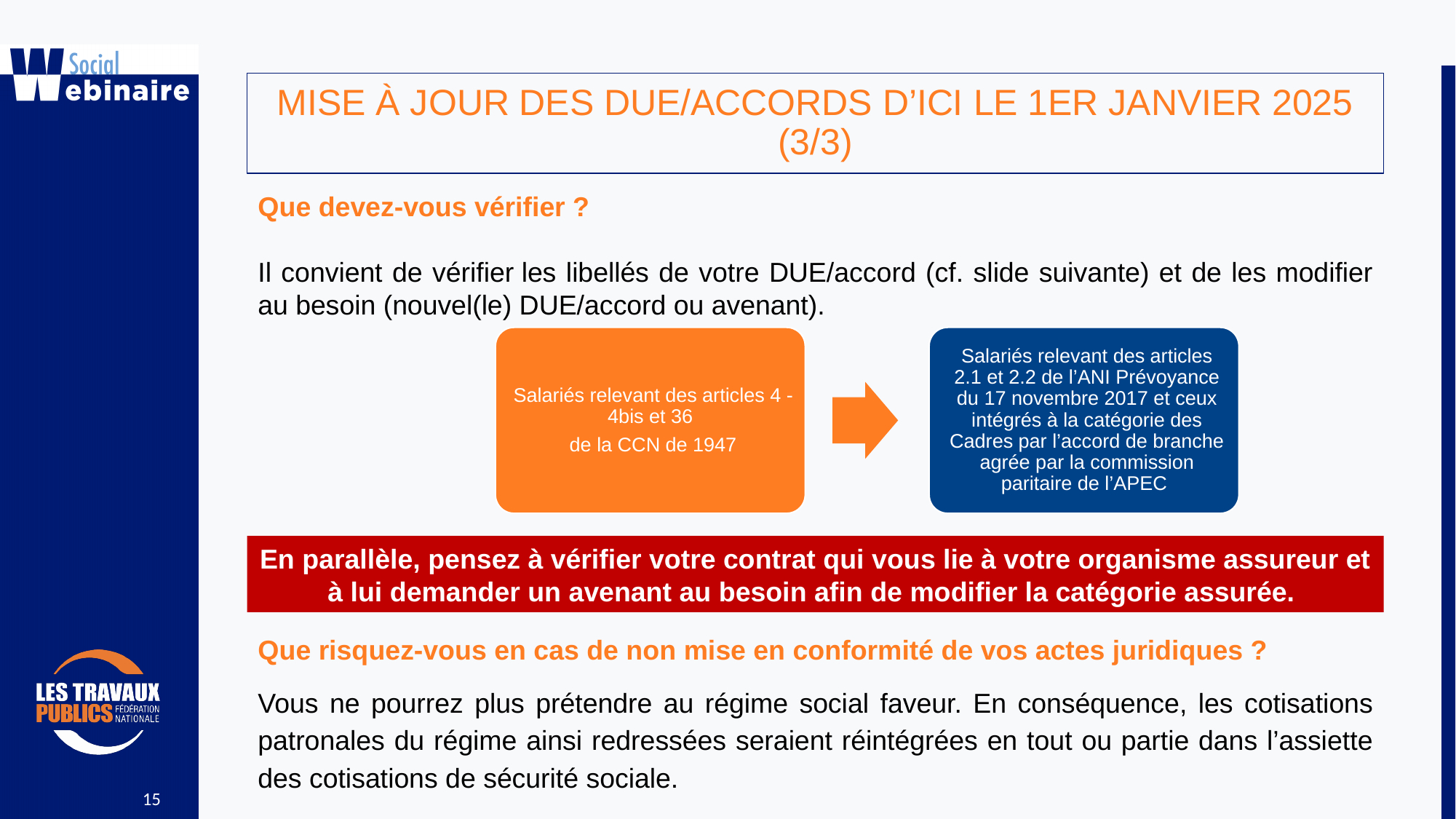

MISE À JOUR DES DUE/ACCORDS D’ICI LE 1ER JANVIER 2025 (3/3)
Que devez-vous vérifier ?

Il convient de vérifier les libellés de votre DUE/accord (cf. slide suivante) et de les modifier au besoin (nouvel(le) DUE/accord ou avenant).
Salariés relevant des articles 4 - 4bis et 36
de la CCN de 1947

Salariés relevant des articles 2.1 et 2.2 de l’ANI Prévoyance du 17 novembre 2017 et ceux intégrés à la catégorie des Cadres par l’accord de branche agrée par la commission paritaire de l’APEC
En parallèle, pensez à vérifier votre contrat qui vous lie à votre organisme assureur et à lui demander un avenant au besoin afin de modifier la catégorie assurée.

Que risquez-vous en cas de non mise en conformité de vos actes juridiques ?
Vous ne pourrez plus prétendre au régime social faveur. En conséquence, les cotisations patronales du régime ainsi redressées seraient réintégrées en tout ou partie dans l’assiette des cotisations de sécurité sociale.